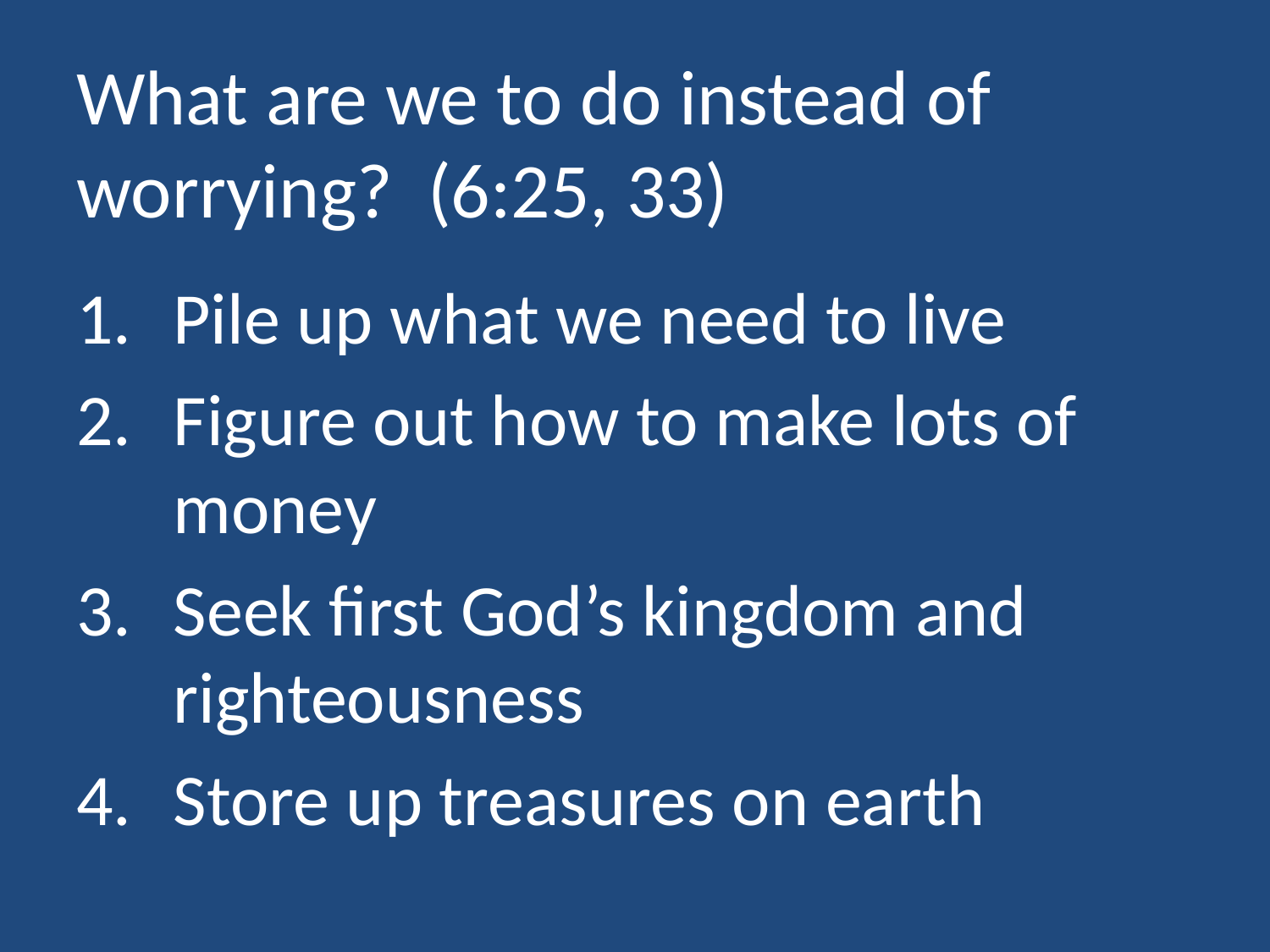

# What are we to do instead of worrying?  (6:25, 33)
Pile up what we need to live
Figure out how to make lots of money
Seek first God’s kingdom and righteousness
Store up treasures on earth